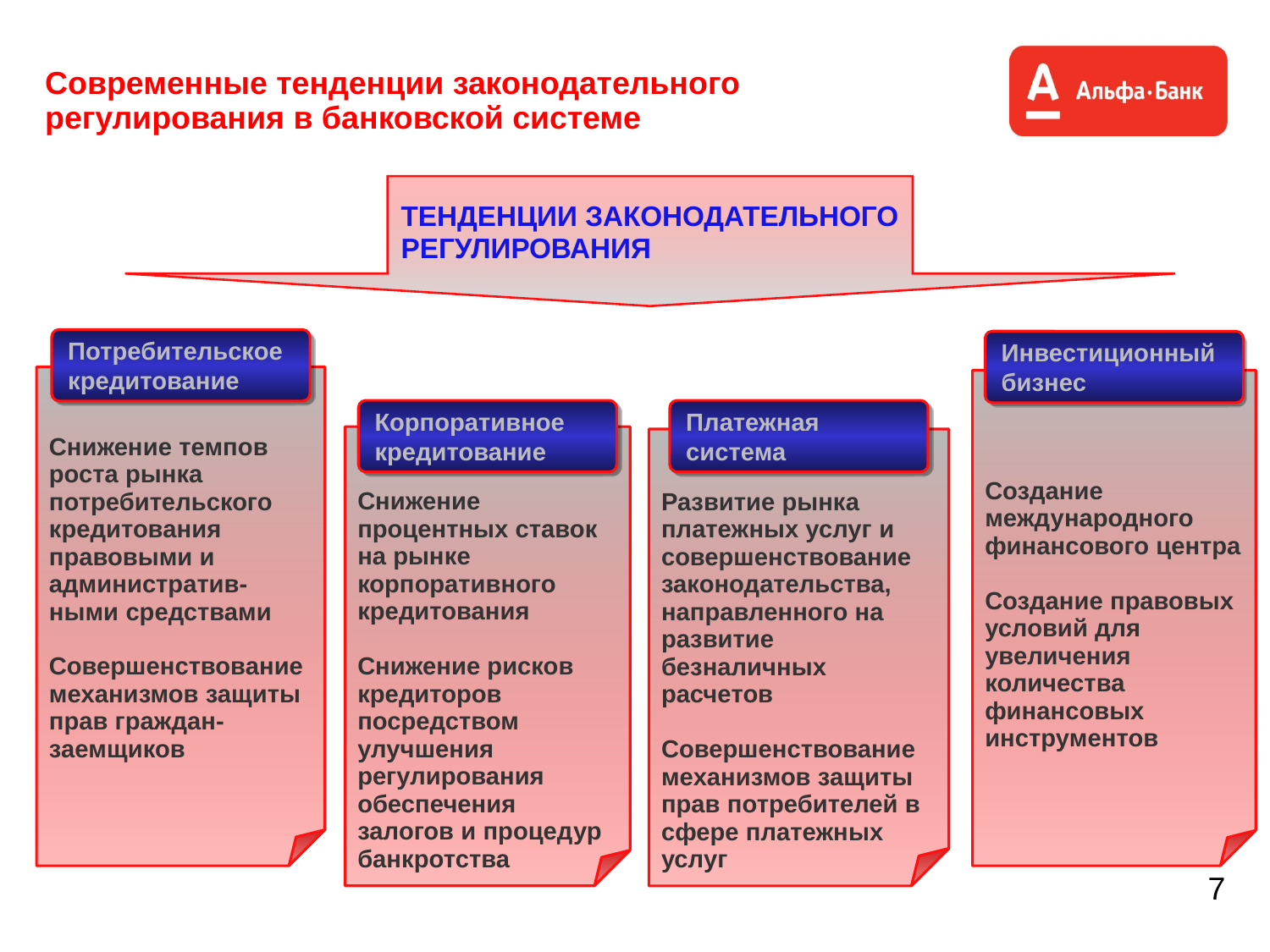

Современные тенденции законодательного регулирования в банковской системе
ТЕНДЕНЦИИ ЗАКОНОДАТЕЛЬНОГО РЕГУЛИРОВАНИЯ
Потребительское кредитование
Инвестиционный бизнес

Снижение темпов роста рынка потребительского кредитования правовыми и административ-ными средствами

Совершенствование механизмов защиты прав граждан-заемщиков

Создание  международного финансового центра

Создание правовых условий для увеличения количества финансовых инструментов
Платежная система
Корпоративное кредитование

Снижение процентных ставок на рынке корпоративного кредитования

Снижение рисков кредиторов посредством улучшения регулирования обеспечения залогов и процедур банкротства

Развитие рынка платежных услуг и совершенствование законодательства, направленного на развитие безналичных расчетов

Совершенствование механизмов защиты прав потребителей в сфере платежных услуг
7